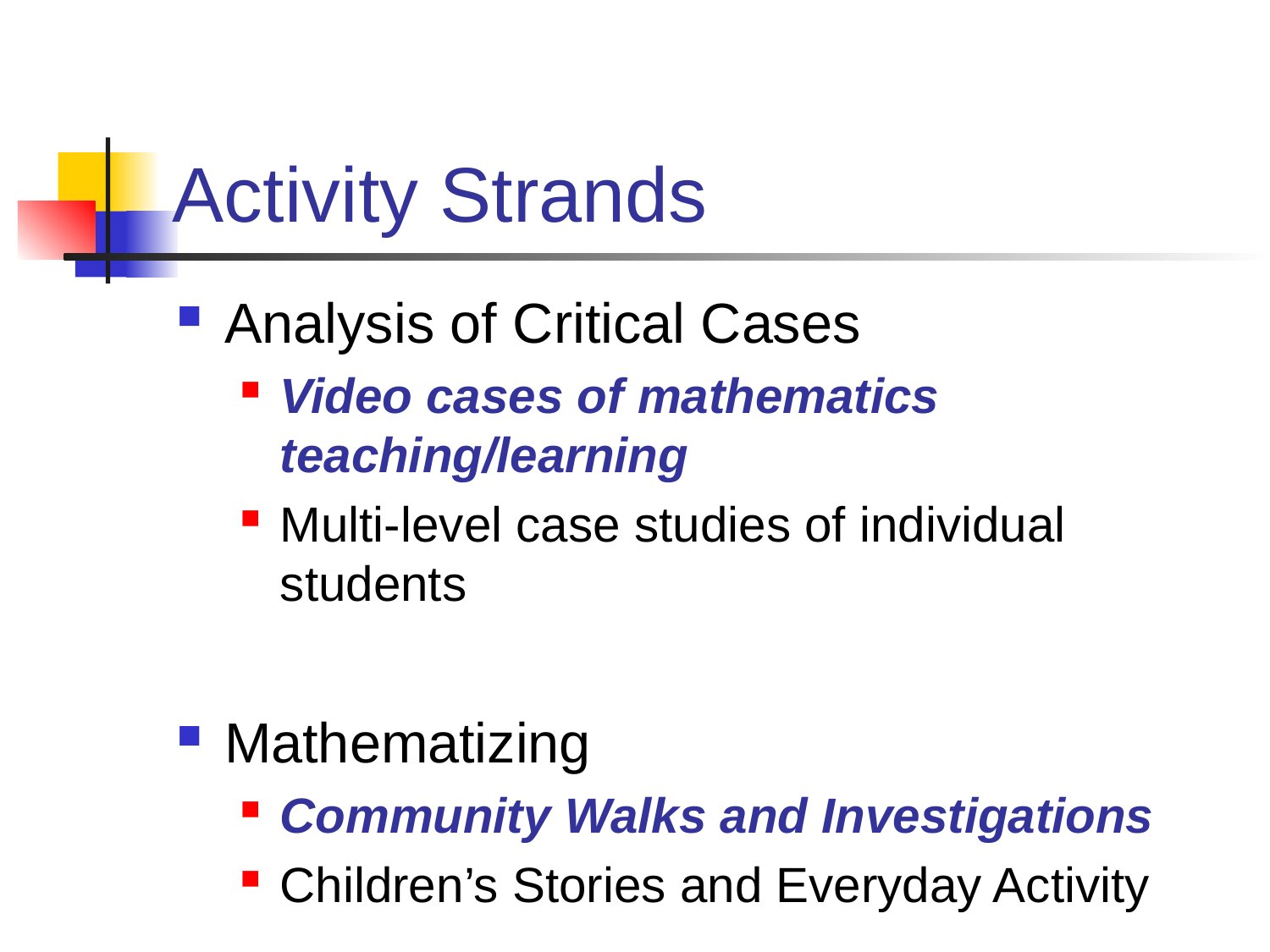

# Activity Strands
Analysis of Critical Cases
Video cases of mathematics teaching/learning
Multi-level case studies of individual students

Mathematizing
Community Walks and Investigations
Children’s Stories and Everyday Activity